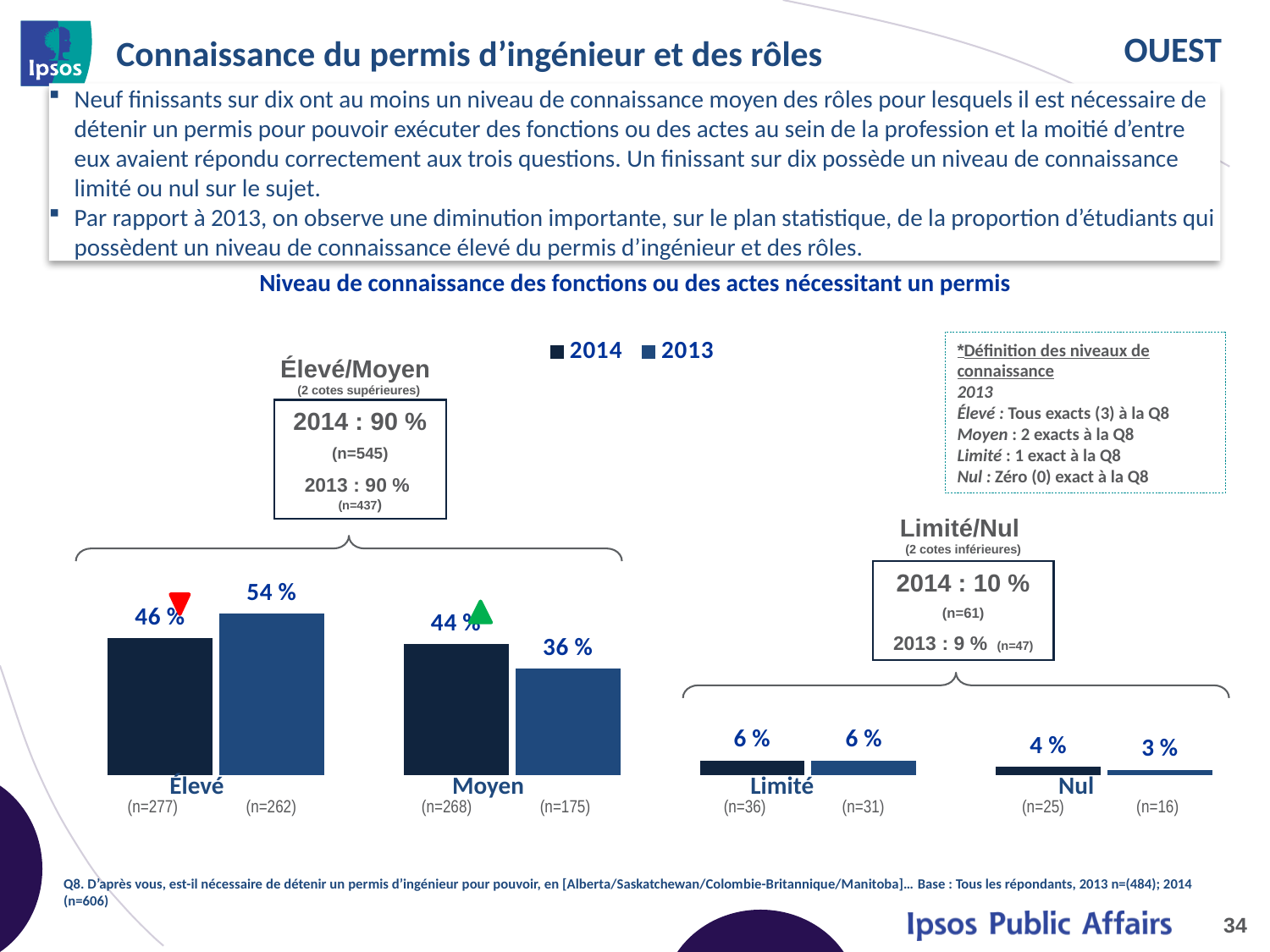

# Connaissance du permis d’ingénieur et des rôles
Neuf finissants sur dix ont au moins un niveau de connaissance moyen des rôles pour lesquels il est nécessaire de détenir un permis pour pouvoir exécuter des fonctions ou des actes au sein de la profession et la moitié d’entre eux avaient répondu correctement aux trois questions. Un finissant sur dix possède un niveau de connaissance limité ou nul sur le sujet.
Par rapport à 2013, on observe une diminution importante, sur le plan statistique, de la proportion d’étudiants qui possèdent un niveau de connaissance élevé du permis d’ingénieur et des rôles.

### Chart

| Category | 2014 | 2013 |
|---|---|---|
| High | 0.46 | 0.54 |
| Moderate | 0.44 | 0.36 |
| Low | 0.06 | 0.06 |
| None | 0.04 | 0.03 |
Niveau de connaissance des fonctions ou des actes nécessitant un permis

*Définition des niveaux de connaissance
2013
Élevé : Tous exacts (3) à la Q8
Moyen : 2 exacts à la Q8
Limité : 1 exact à la Q8
Nul : Zéro (0) exact à la Q8
Élevé/Moyen 
(2 cotes supérieures)
2014 : 90 %
(n=545)
2013 : 90 %    (n=437)

Limité/Nul 
(2 cotes inférieures)
2014 : 10 %
(n=61)
2013 : 9 %     (n=47)

| Élevé (n=277) (n=262) | Moyen  (n=268) (n=175) | Limité  (n=36) (n=31) | Nul  (n=25) (n=16) |
| --- | --- | --- | --- |
Q8. D’après vous, est-il nécessaire de détenir un permis d’ingénieur pour pouvoir, en [Alberta/Saskatchewan/Colombie-Britannique/Manitoba]… Base : Tous les répondants, 2013 n=(484); 2014 (n=606)
34